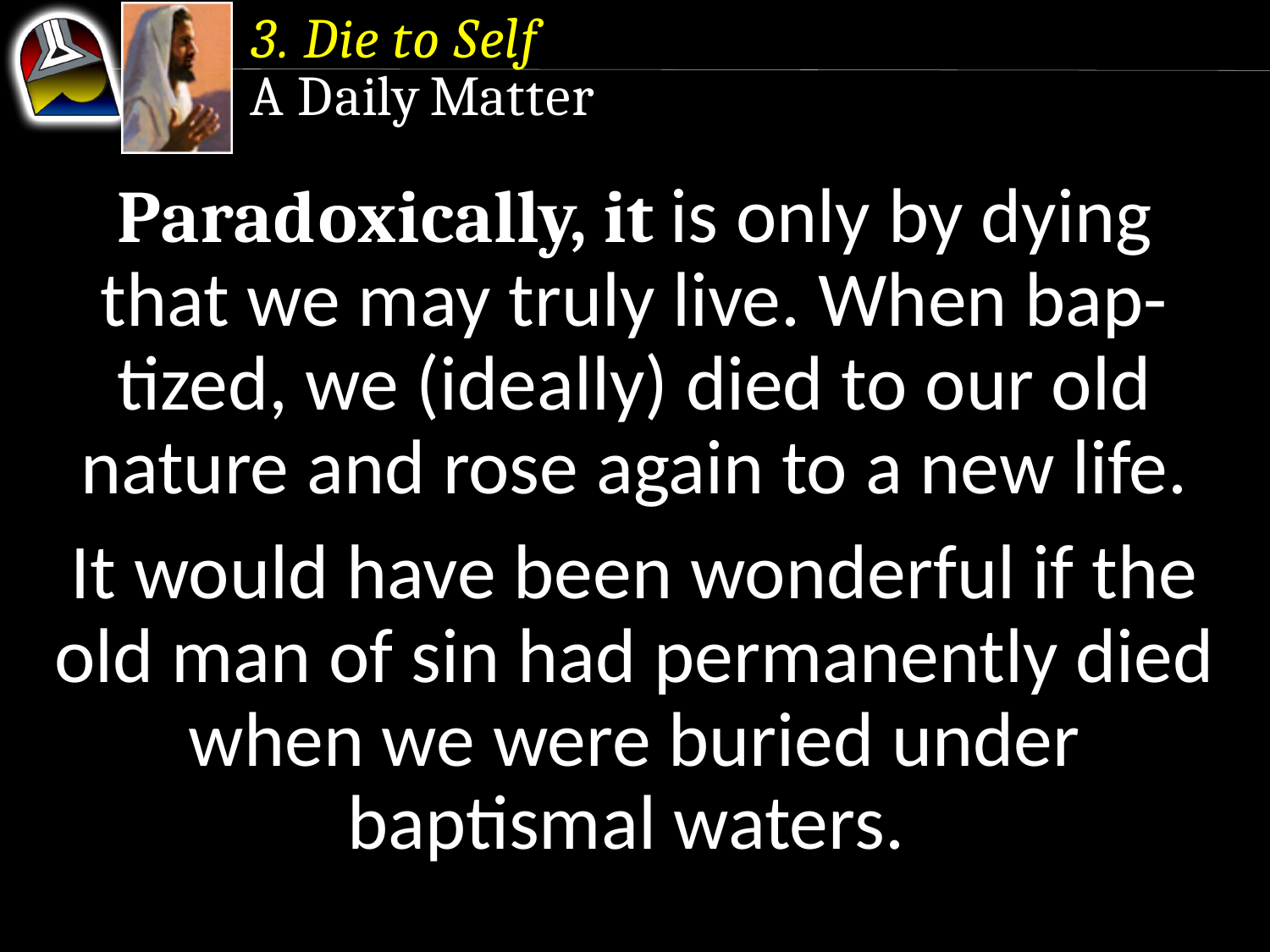

3. Die to Self
A Daily Matter
Paradoxically, it is only by dying that we may truly live. When bap- tized, we (ideally) died to our old nature and rose again to a new life.
It would have been wonderful if the old man of sin had permanently died when we were buried under baptismal waters.